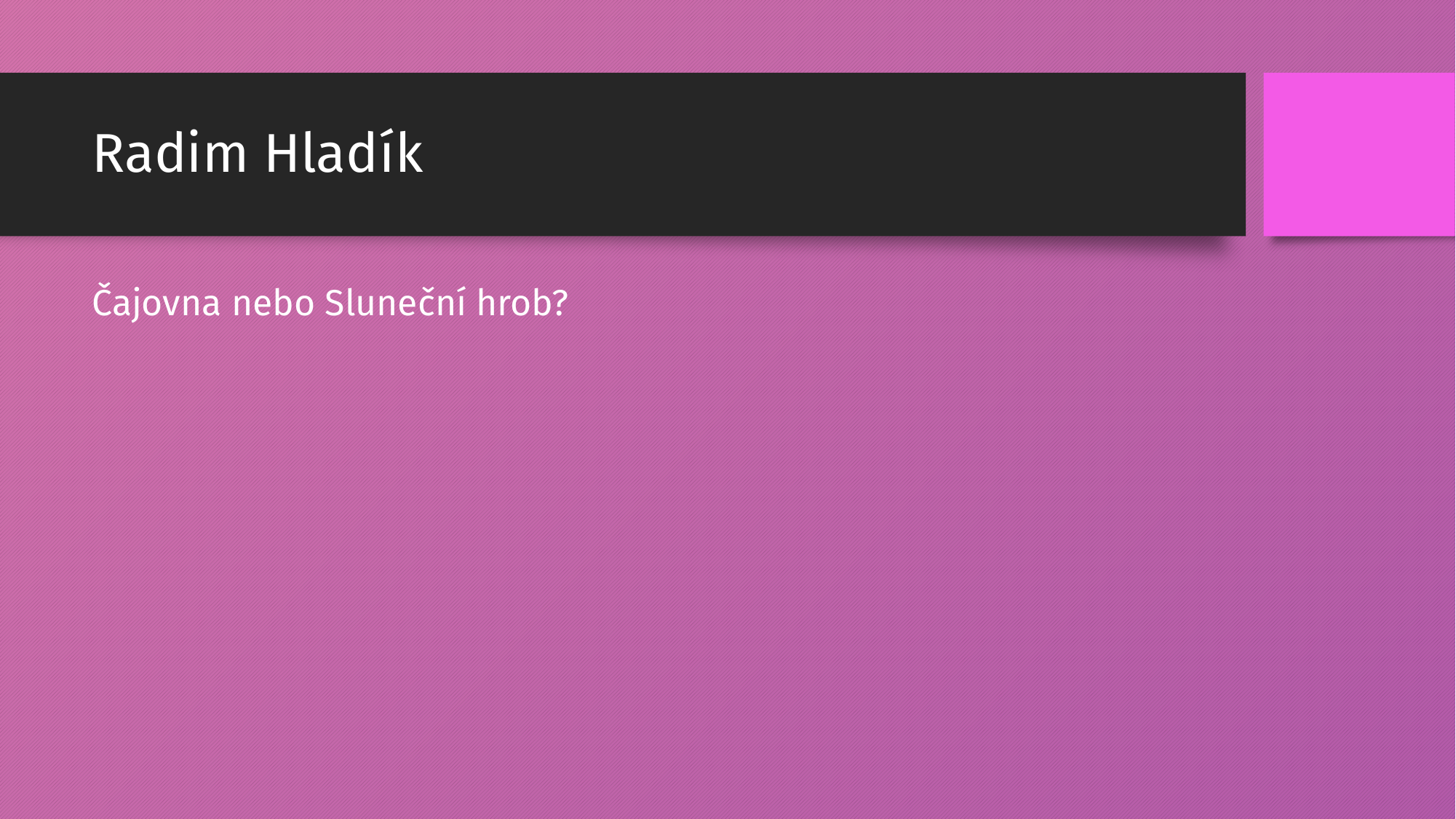

# Radim Hladík
Čajovna nebo Sluneční hrob?